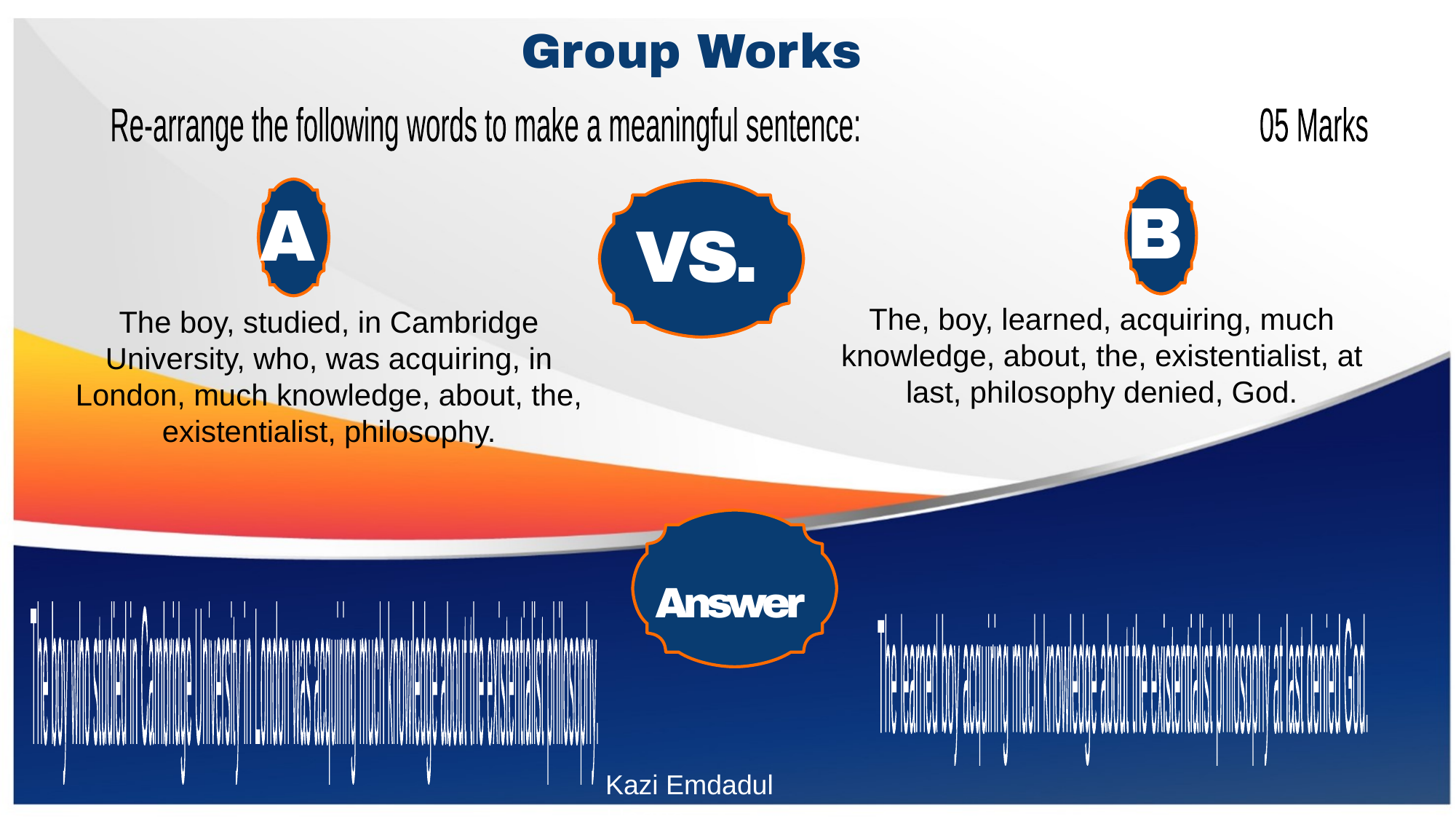

# Group Works
Re-arrange the following words to make a meaningful sentence:                                                      05 Marks

B

A

VS.
The, boy, learned, acquiring, much knowledge, about, the, existentialist, at last, philosophy denied, God.
The boy, studied, in Cambridge University, who, was acquiring, in London, much knowledge, about, the, existentialist, philosophy.

Answer
The boy who studied in Cambridge University in London was acquiring much knowledge about the existentialist philosophy.
The learned boy acquiring much knowledge about the existentialist philosophy at last denied God.